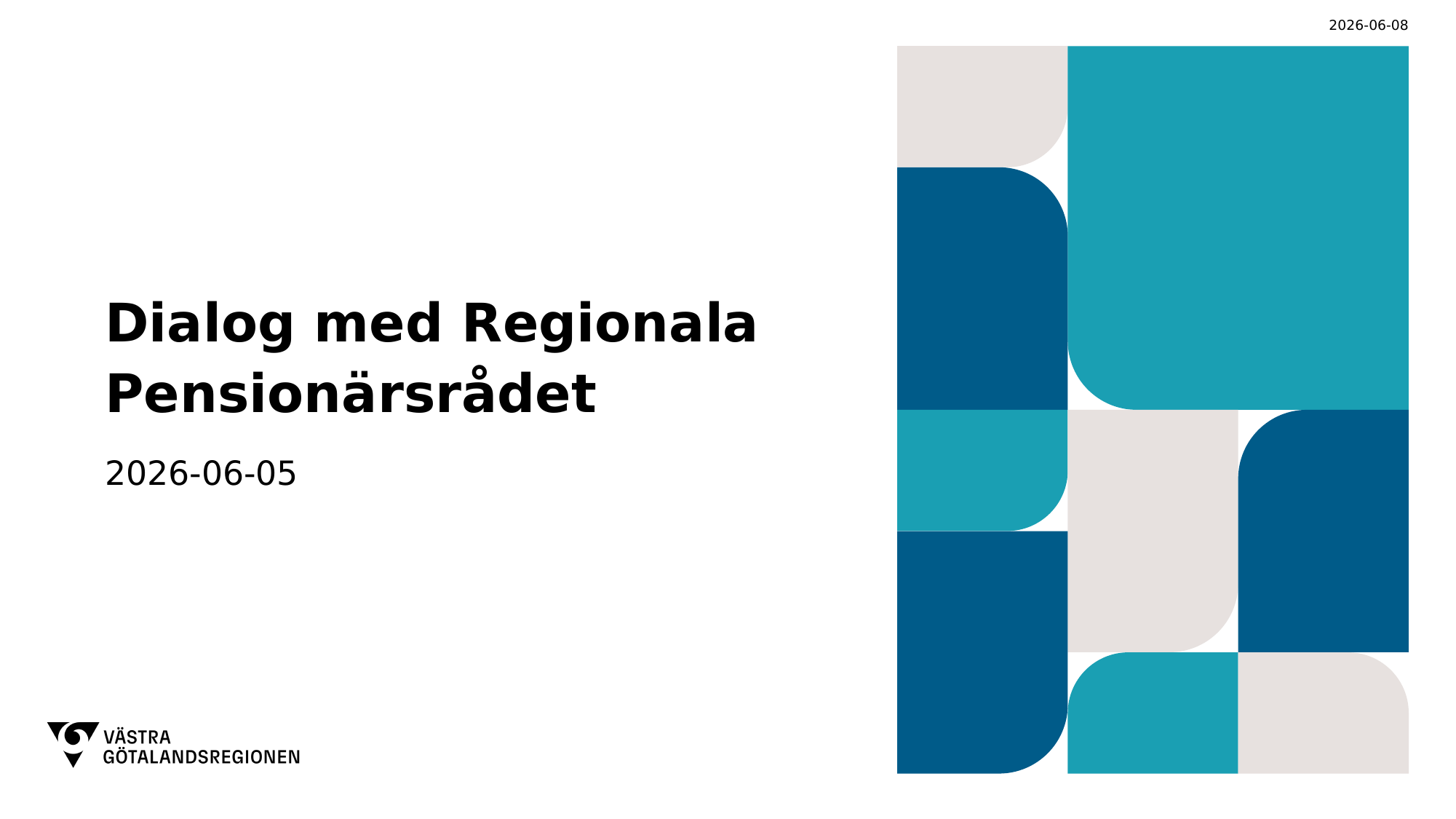

2026-06-08
# Dialog med Regionala Pensionärsrådet
2026-06-05